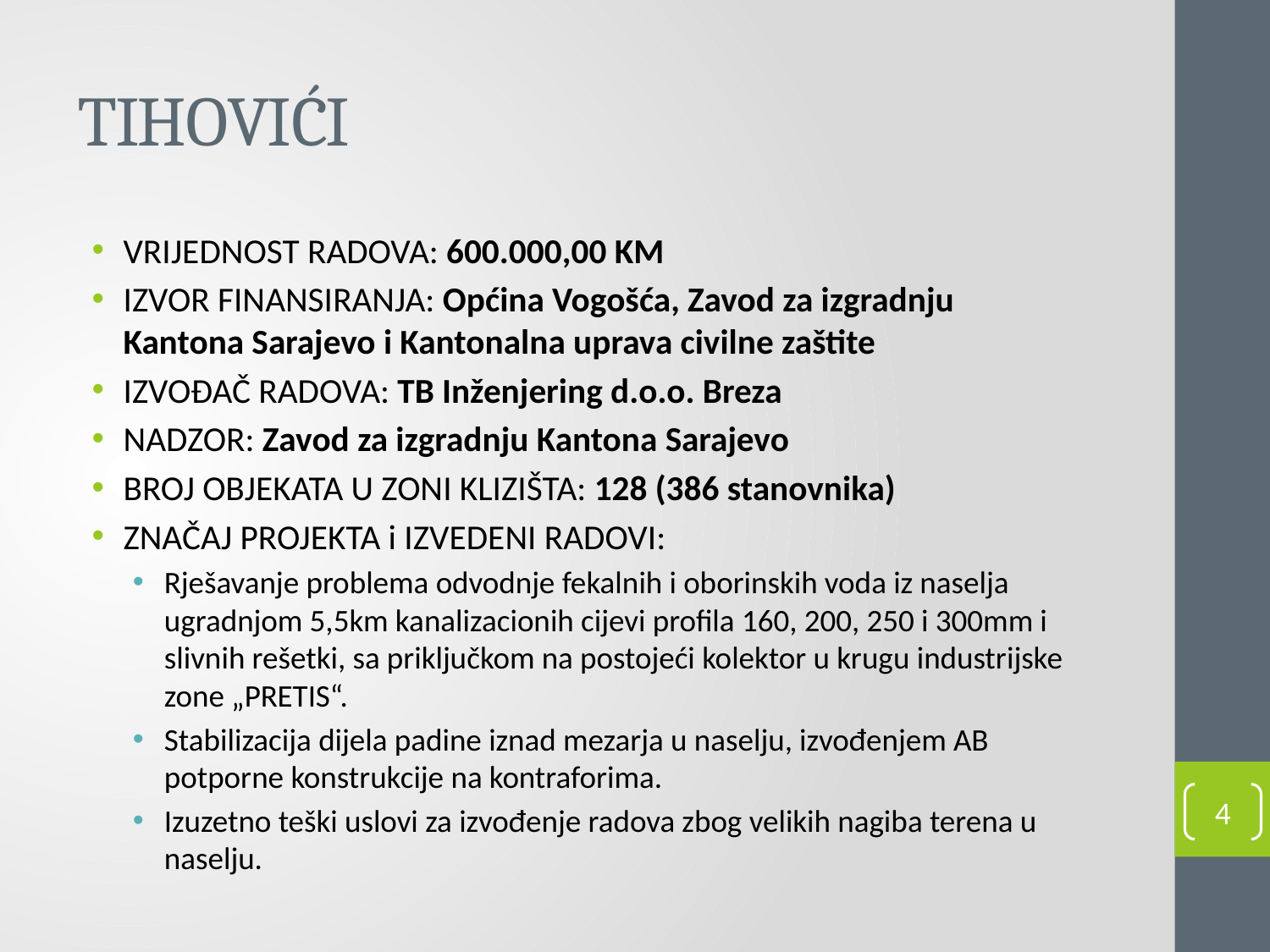

# TIHOVIĆI
VRIJEDNOST RADOVA: 600.000,00 KM
IZVOR FINANSIRANJA: Općina Vogošća, Zavod za izgradnju                 Kantona Sarajevo i Kantonalna uprava civilne zaštite
IZVOĐAČ RADOVA: TB Inženjering d.o.o. Breza
NADZOR: Zavod za izgradnju Kantona Sarajevo
BROJ OBJEKATA U ZONI KLIZIŠTA: 128 (386 stanovnika)
ZNAČAJ PROJEKTA i IZVEDENI RADOVI:
Rješavanje problema odvodnje fekalnih i oborinskih voda iz naselja ugradnjom 5,5km kanalizacionih cijevi profila 160, 200, 250 i 300mm i slivnih rešetki, sa priključkom na postojeći kolektor u krugu industrijske zone „PRETIS“.
Stabilizacija dijela padine iznad mezarja u naselju, izvođenjem AB potporne konstrukcije na kontraforima.
Izuzetno teški uslovi za izvođenje radova zbog velikih nagiba terena u naselju.

4